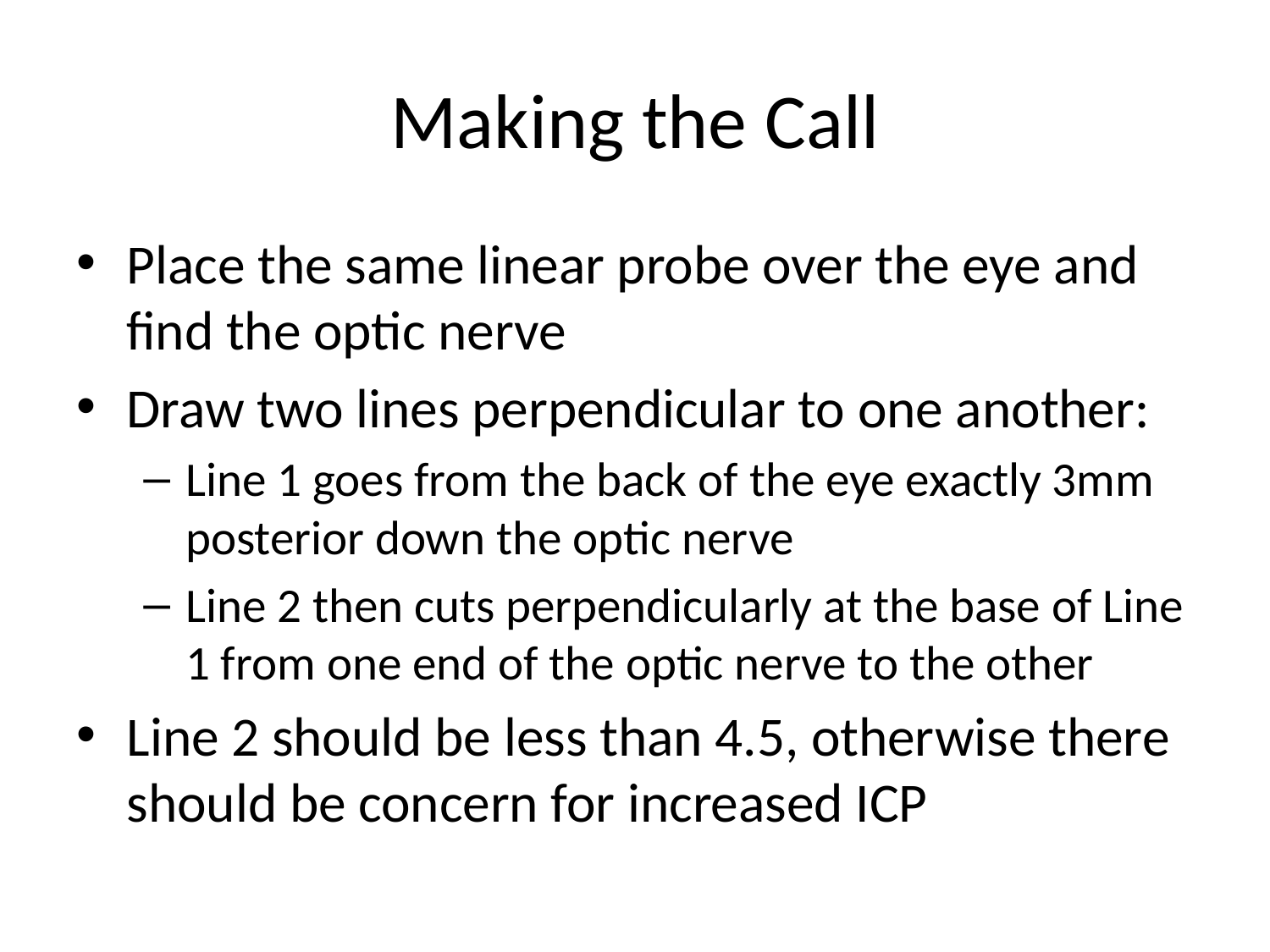

# Making the Call
Place the same linear probe over the eye and find the optic nerve
Draw two lines perpendicular to one another:
Line 1 goes from the back of the eye exactly 3mm posterior down the optic nerve
Line 2 then cuts perpendicularly at the base of Line 1 from one end of the optic nerve to the other
Line 2 should be less than 4.5, otherwise there should be concern for increased ICP